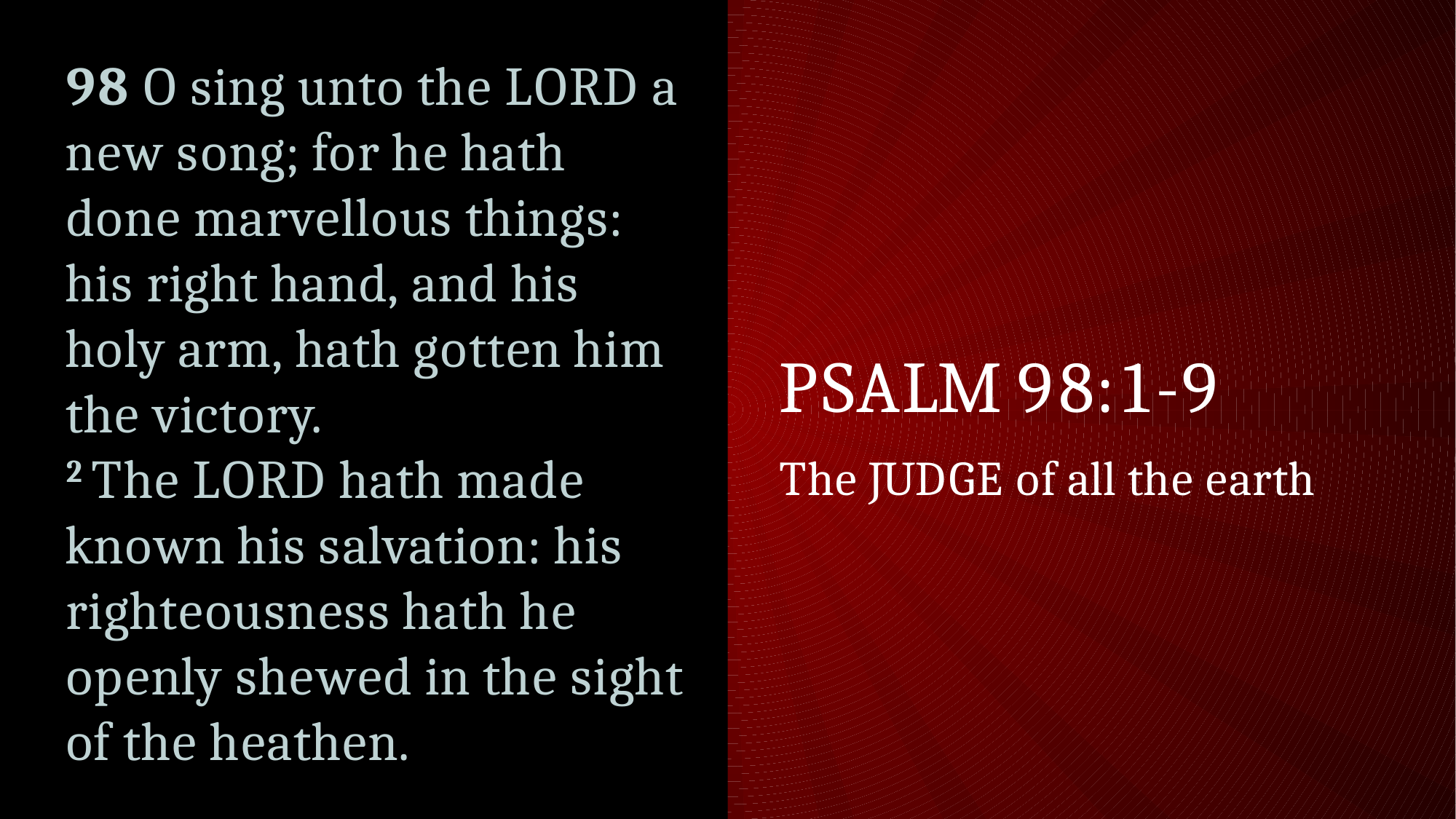

98 O sing unto the Lord a new song; for he hath done marvellous things: his right hand, and his holy arm, hath gotten him the victory.
2 The Lord hath made known his salvation: his righteousness hath he openly shewed in the sight of the heathen.
# Psalm 98:1-9
The JUDGE of all the earth